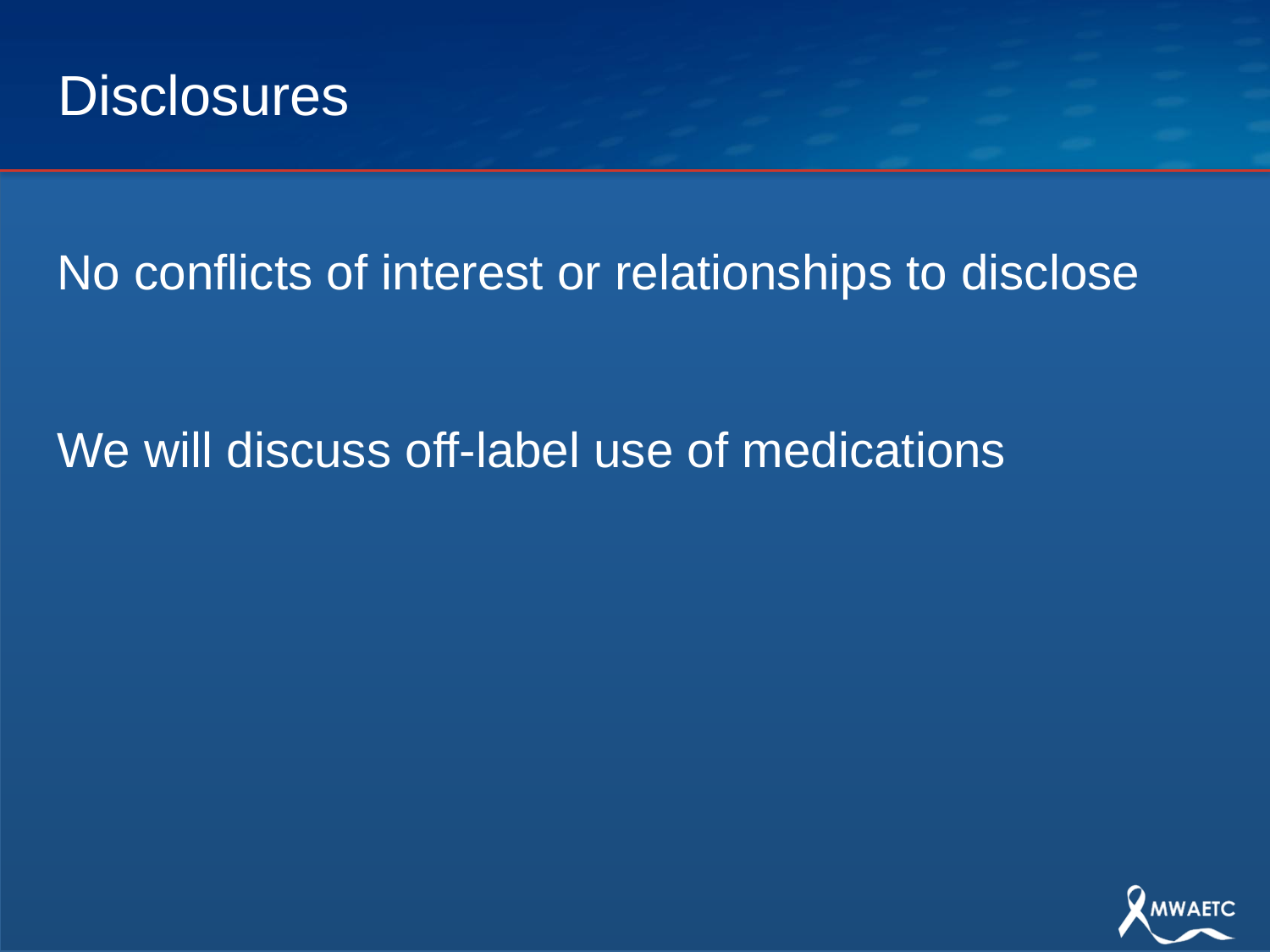

# No conflicts of interest or relationships to disclose We will discuss off-label use of medications